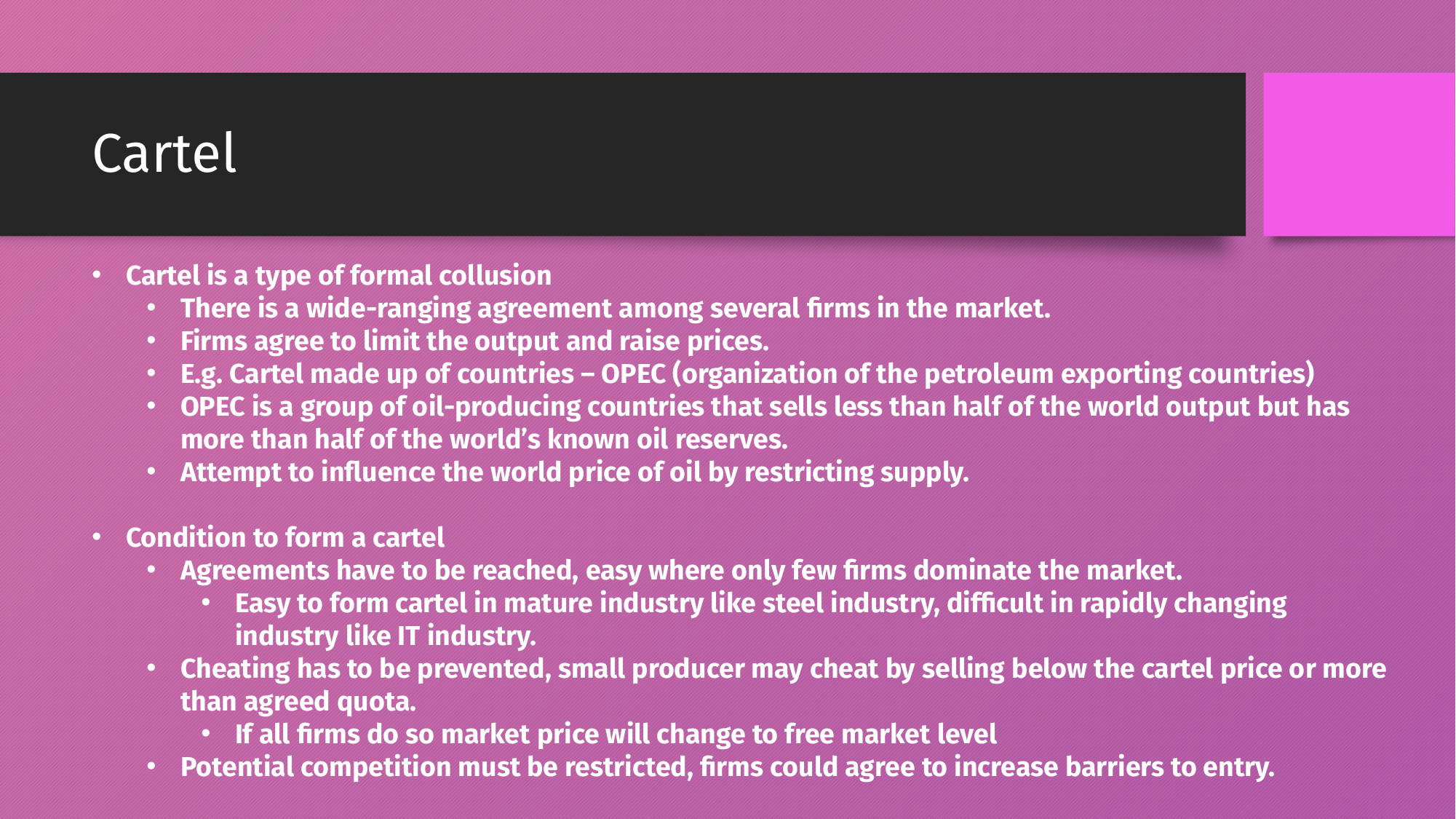

# Cartel
Cartel is a type of formal collusion
There is a wide-ranging agreement among several firms in the market.
Firms agree to limit the output and raise prices.
E.g. Cartel made up of countries – OPEC (organization of the petroleum exporting countries)
OPEC is a group of oil-producing countries that sells less than half of the world output but has more than half of the world’s known oil reserves.
Attempt to influence the world price of oil by restricting supply.

Condition to form a cartel
Agreements have to be reached, easy where only few firms dominate the market.
Easy to form cartel in mature industry like steel industry, difficult in rapidly changing industry like IT industry.
Cheating has to be prevented, small producer may cheat by selling below the cartel price or more than agreed quota.
If all firms do so market price will change to free market level
Potential competition must be restricted, firms could agree to increase barriers to entry.